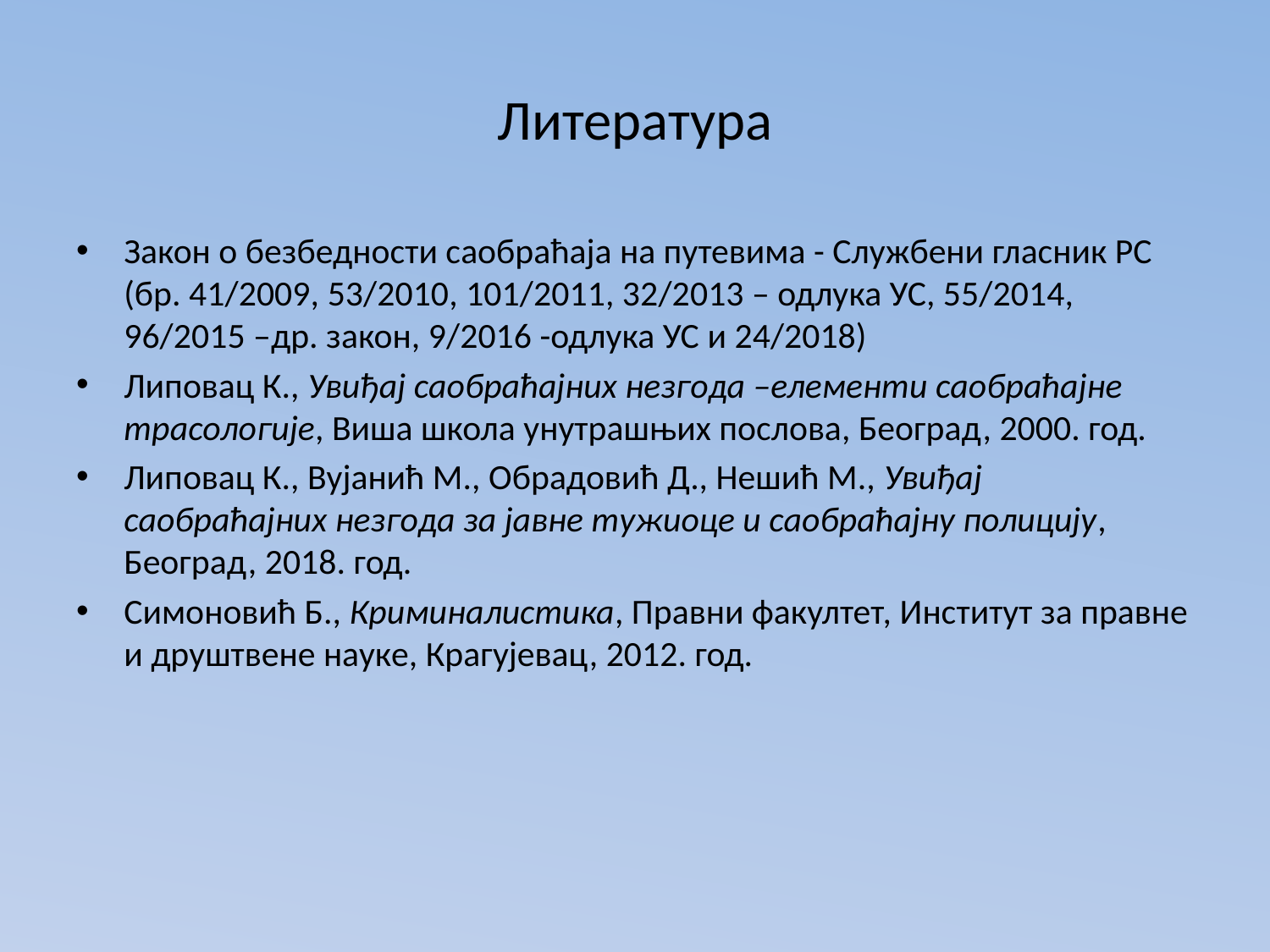

# Литература
Закон о безбедности саобраћаја на путевима - Службени гласник РС (бр. 41/2009, 53/2010, 101/2011, 32/2013 – одлука УС, 55/2014, 96/2015 –др. закон, 9/2016 -одлука УС и 24/2018)
Липовац К., Увиђај саобраћајних незгода –елементи саобраћајне трасологије, Виша школа унутрашњих послова, Београд, 2000. год.
Липовац К., Вујанић М., Обрадовић Д., Нешић М., Увиђај саобраћајних незгода за јавне тужиоце и саобраћајну полицију, Београд, 2018. год.
Симоновић Б., Криминалистика, Правни факултет, Институт за правне и друштвене науке, Крагујевац, 2012. год.